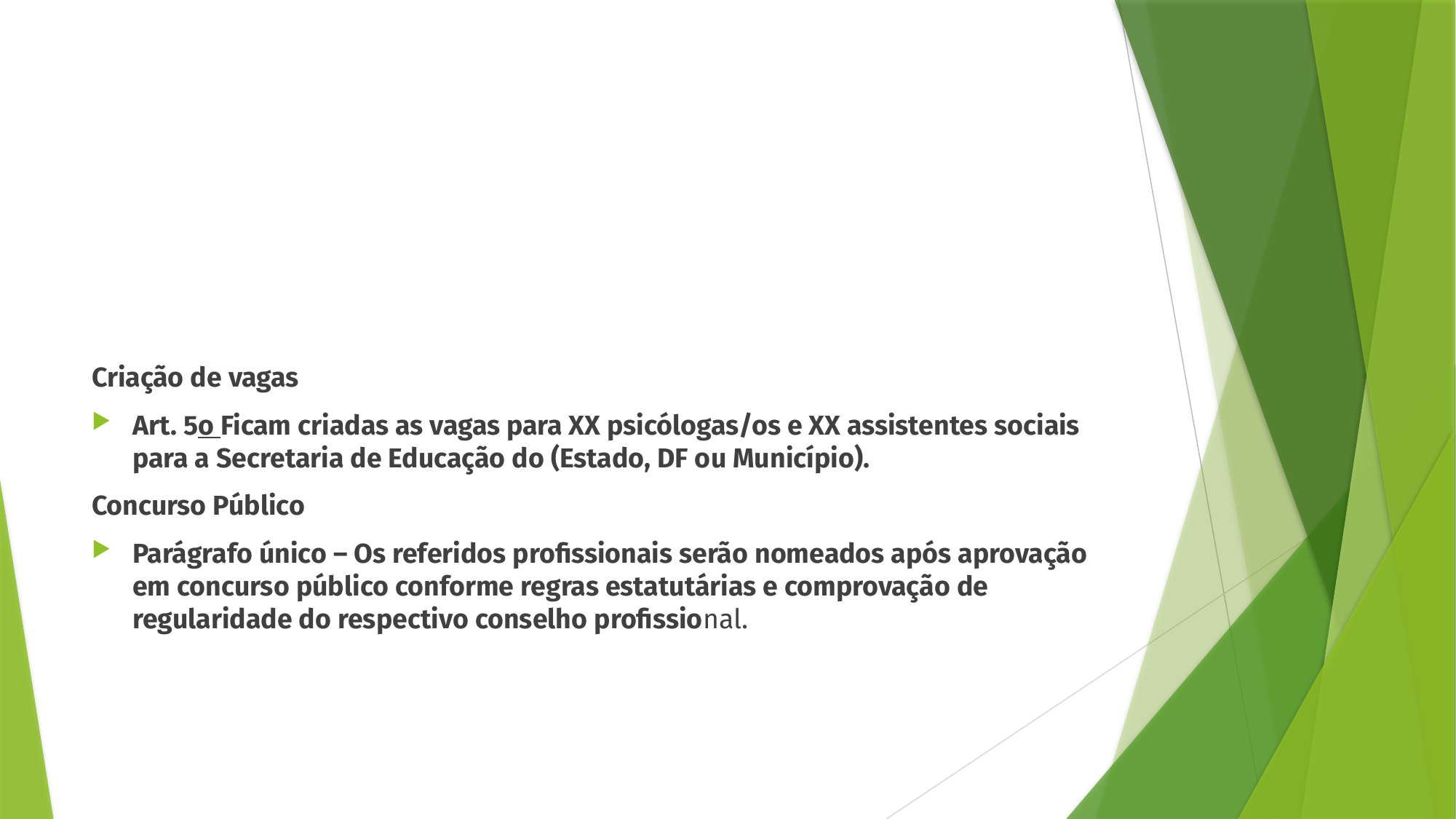

#

Criação de vagas
Art. 5o Ficam criadas as vagas para XX psicólogas/os e XX assistentes sociais para a Secretaria de Educação do (Estado, DF ou Município).
Concurso Público
Parágrafo único – Os referidos profissionais serão nomeados após aprovação em concurso público conforme regras estatutárias e comprovação de regularidade do respectivo conselho profissional.